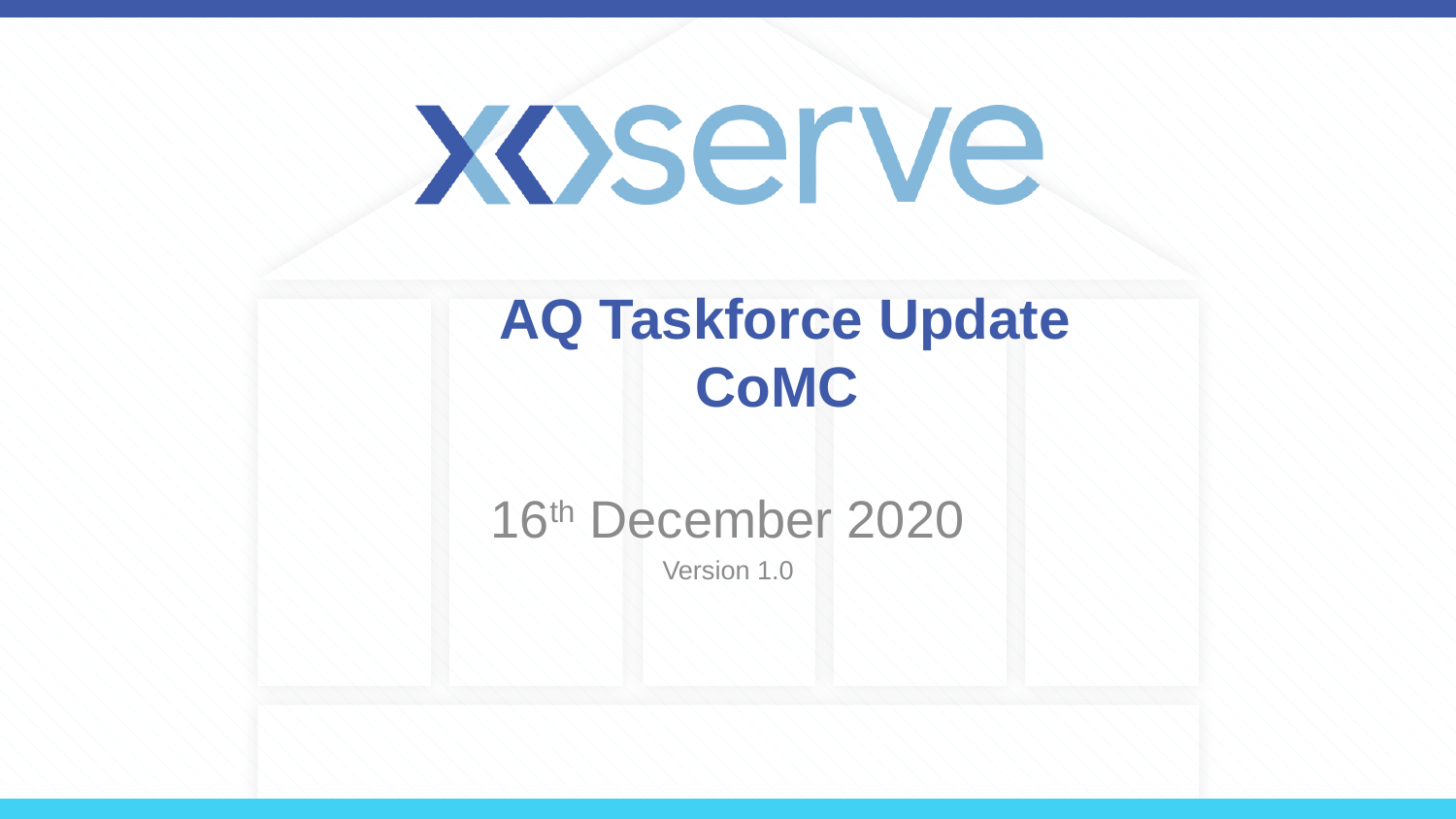

# AQ Taskforce Update CoMC

16th December 2020
Version 1.0